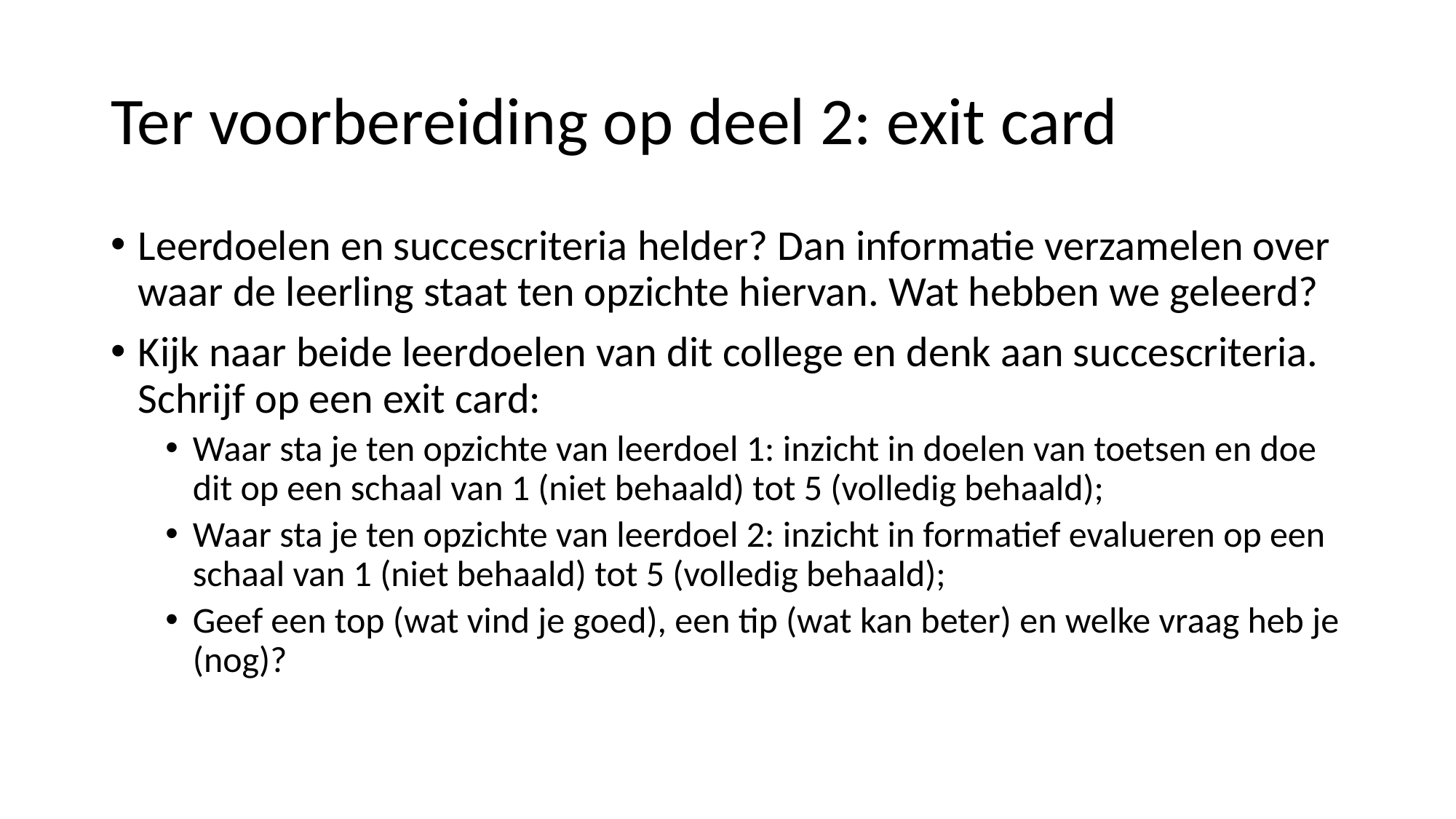

# Ter voorbereiding op deel 2: exit card
Leerdoelen en succescriteria helder? Dan informatie verzamelen over waar de leerling staat ten opzichte hiervan. Wat hebben we geleerd?
Kijk naar beide leerdoelen van dit college en denk aan succescriteria. Schrijf op een exit card:
Waar sta je ten opzichte van leerdoel 1: inzicht in doelen van toetsen en doe dit op een schaal van 1 (niet behaald) tot 5 (volledig behaald);
Waar sta je ten opzichte van leerdoel 2: inzicht in formatief evalueren op een schaal van 1 (niet behaald) tot 5 (volledig behaald);
Geef een top (wat vind je goed), een tip (wat kan beter) en welke vraag heb je (nog)?